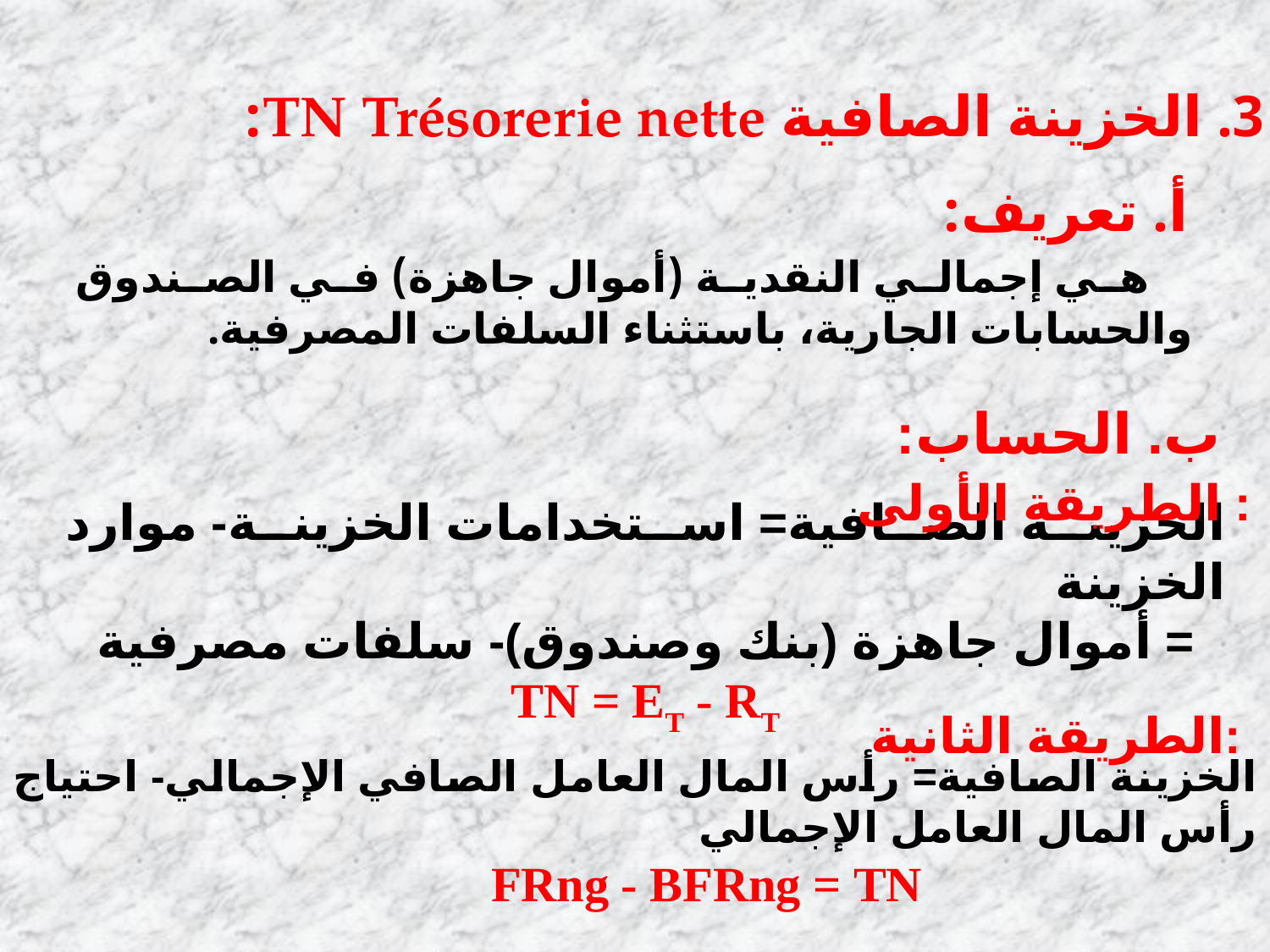

3. الخزينة الصافية TN Trésorerie nette:
أ. تعريف:
    هي إجمالي النقدية (أموال جاهزة) في الصندوق والحسابات الجارية، باستثناء السلفات المصرفية.

ب. الحساب:
الطريقة الأولى :
الخزينة الصافية= استخدامات الخزينة- موارد الخزينة
= أموال جاهزة (بنك وصندوق)- سلفات مصرفية
TN = ET - RT
الطريقة الثانية:

الخزينة الصافية= رأس المال العامل الصافي الإجمالي- احتياج رأس المال العامل الإجمالي
FRng - BFRng = TN